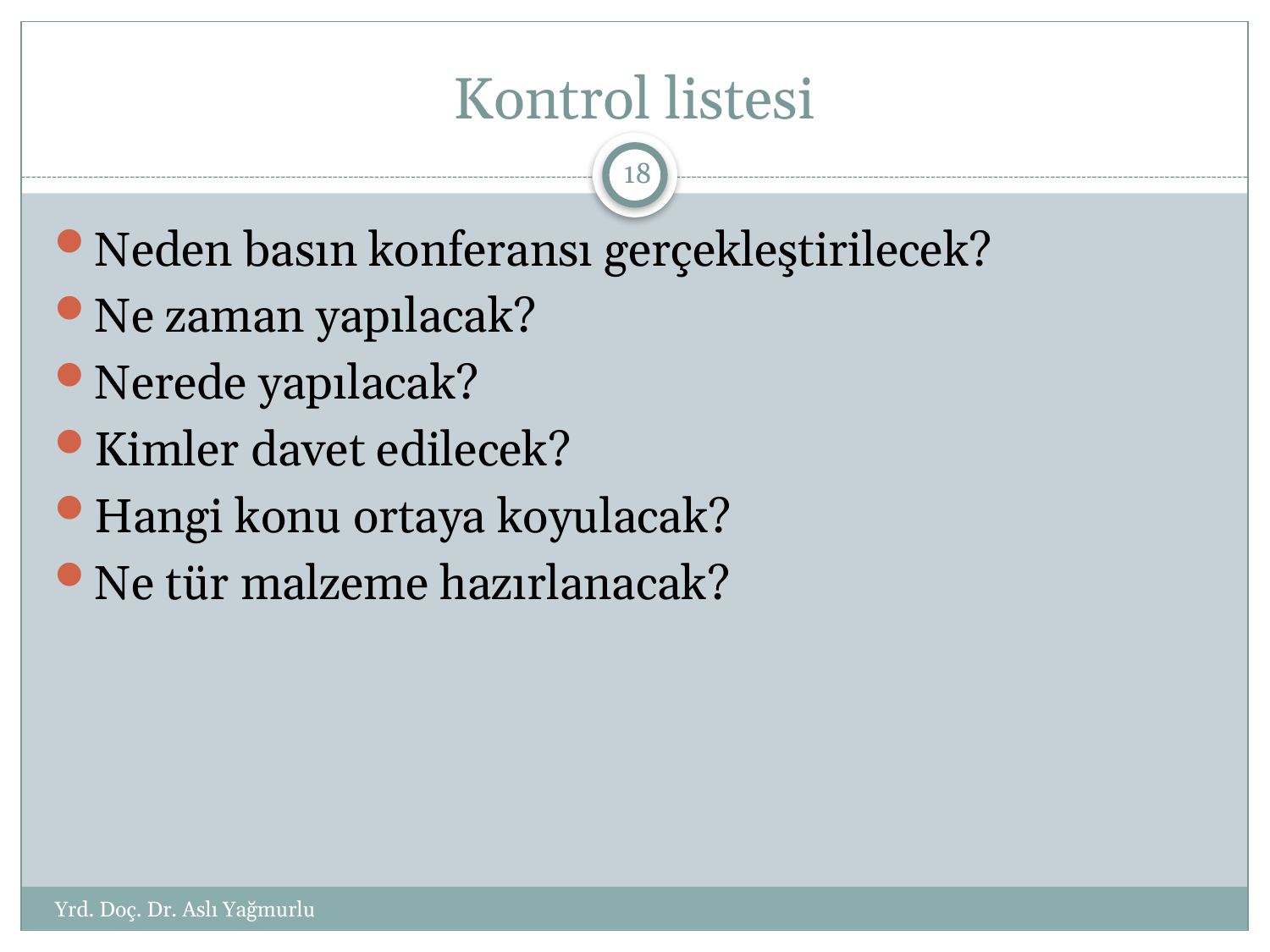

# Kontrol listesi
18
Neden basın konferansı gerçekleştirilecek?
Ne zaman yapılacak?
Nerede yapılacak?
Kimler davet edilecek?
Hangi konu ortaya koyulacak?
Ne tür malzeme hazırlanacak?

Yrd. Doç. Dr. Aslı Yağmurlu